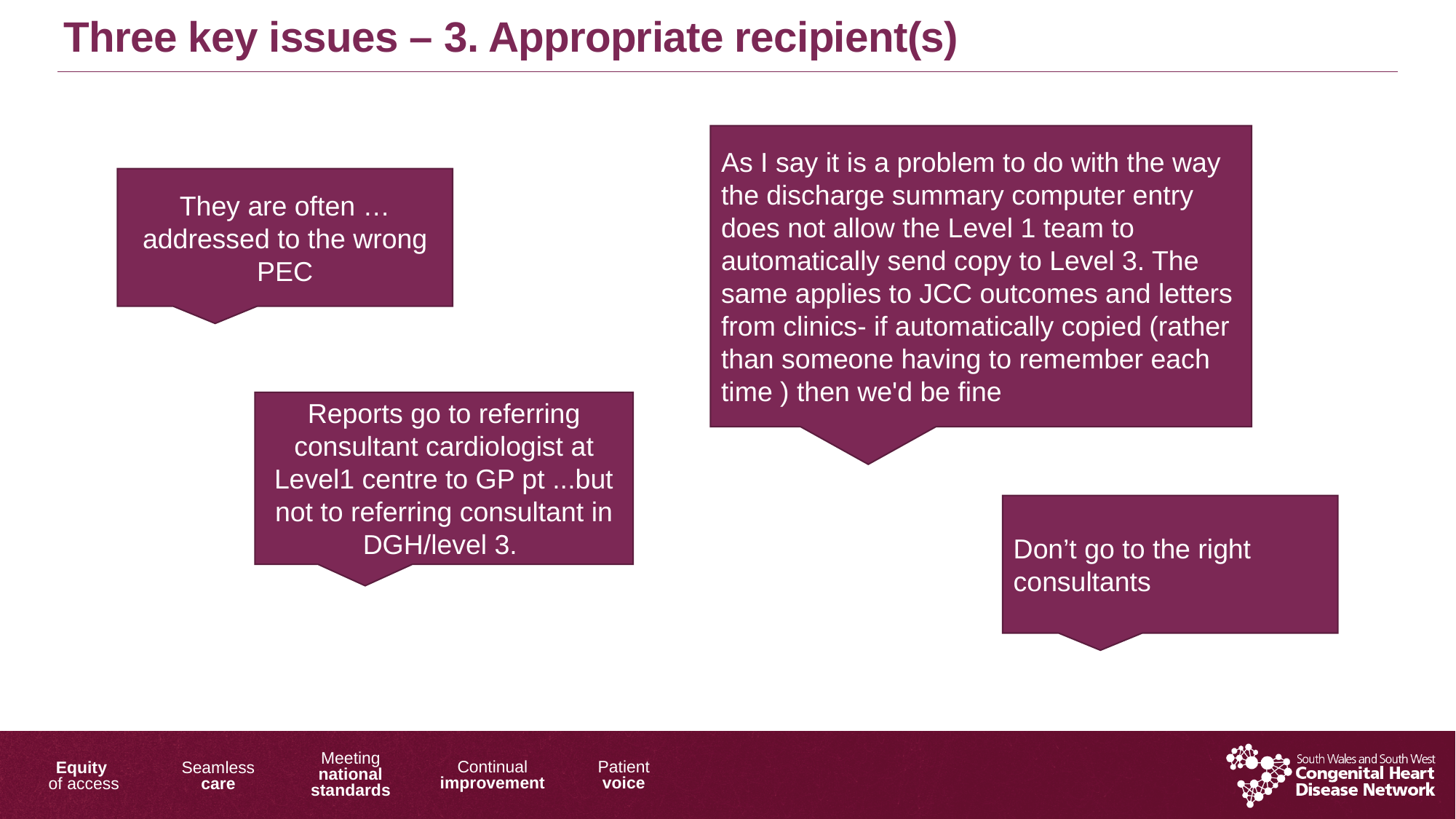

Three key issues – 3. Appropriate recipient(s)

As I say it is a problem to do with the way the discharge summary computer entry does not allow the Level 1 team to automatically send copy to Level 3. The same applies to JCC outcomes and letters from clinics- if automatically copied (rather than someone having to remember each time ) then we'd be fine
They are often …addressed to the wrong PEC
Reports go to referring consultant cardiologist at Level1 centre to GP pt ...but not to referring consultant in DGH/level 3.
Don’t go to the right consultants
1/17/2019